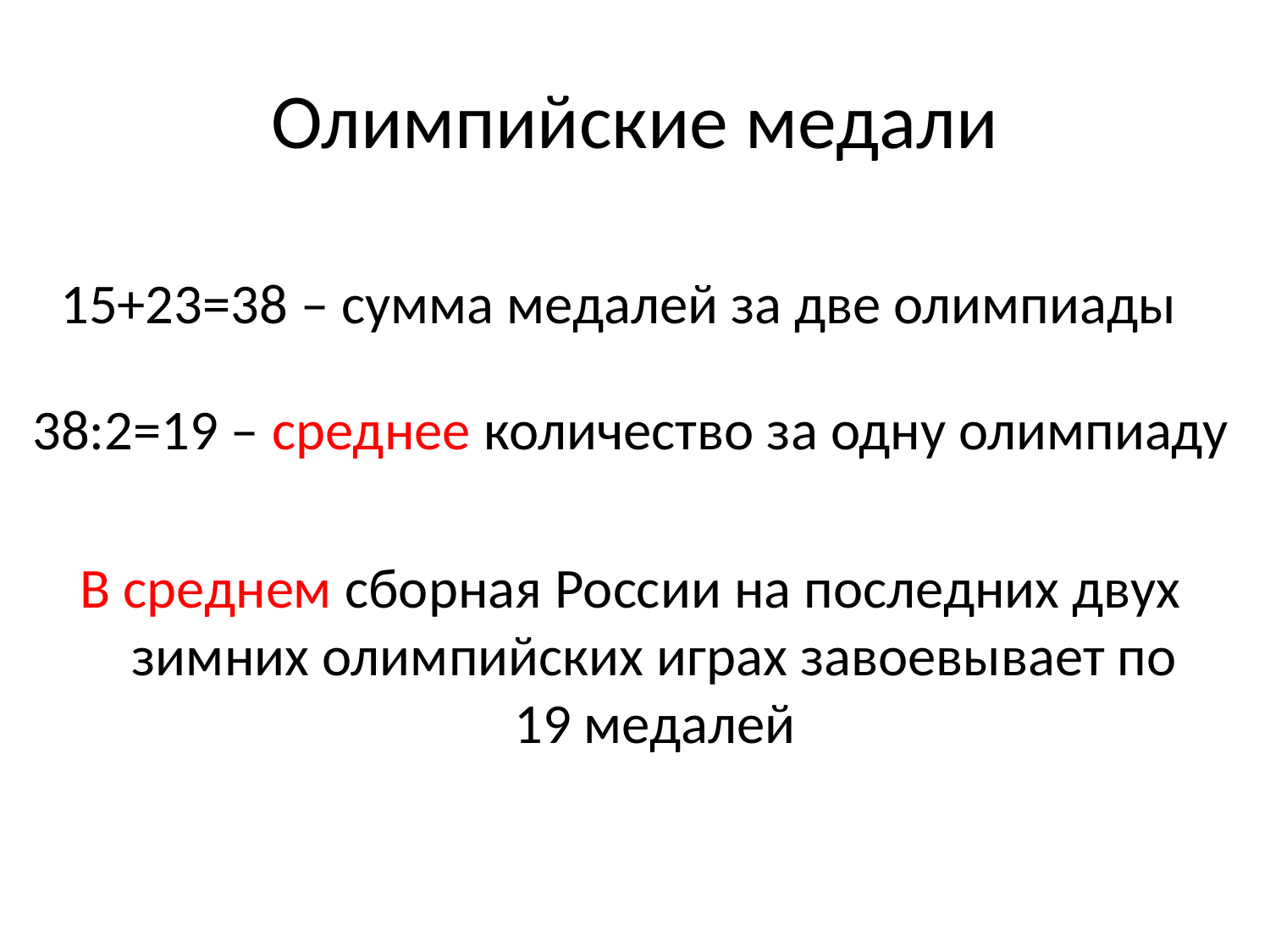

# Олимпийские медали
15+23=38 – сумма медалей за две олимпиады
38:2=19 – среднее количество за одну олимпиаду
В среднем сборная России на последних двух зимних олимпийских играх завоевывает по 19 медалей